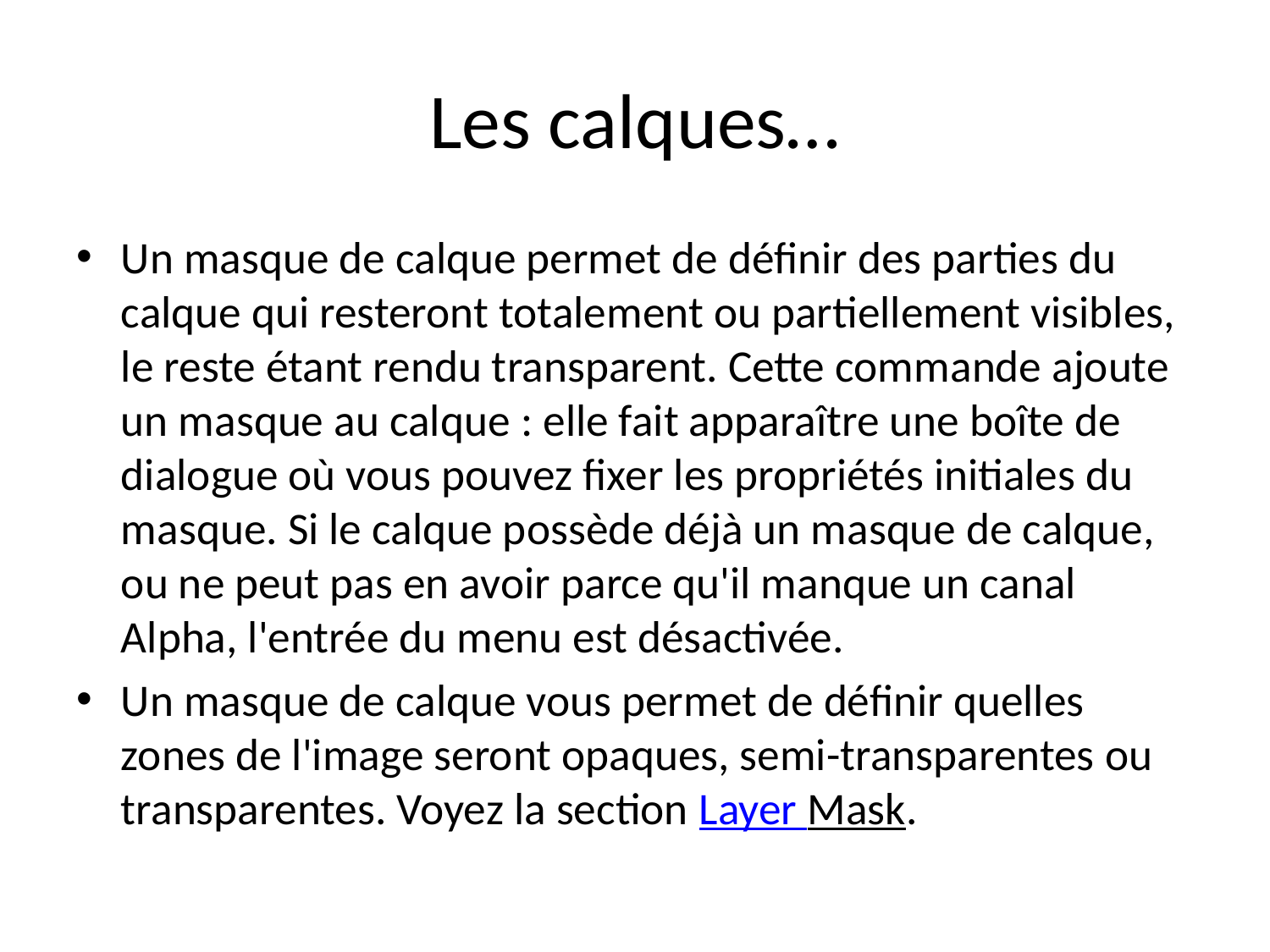

# Les calques…
Un masque de calque permet de définir des parties du calque qui resteront totalement ou partiellement visibles, le reste étant rendu transparent. Cette commande ajoute un masque au calque : elle fait apparaître une boîte de dialogue où vous pouvez fixer les propriétés initiales du masque. Si le calque possède déjà un masque de calque, ou ne peut pas en avoir parce qu'il manque un canal Alpha, l'entrée du menu est désactivée.
Un masque de calque vous permet de définir quelles zones de l'image seront opaques, semi-transparentes ou transparentes. Voyez la section Layer Mask.